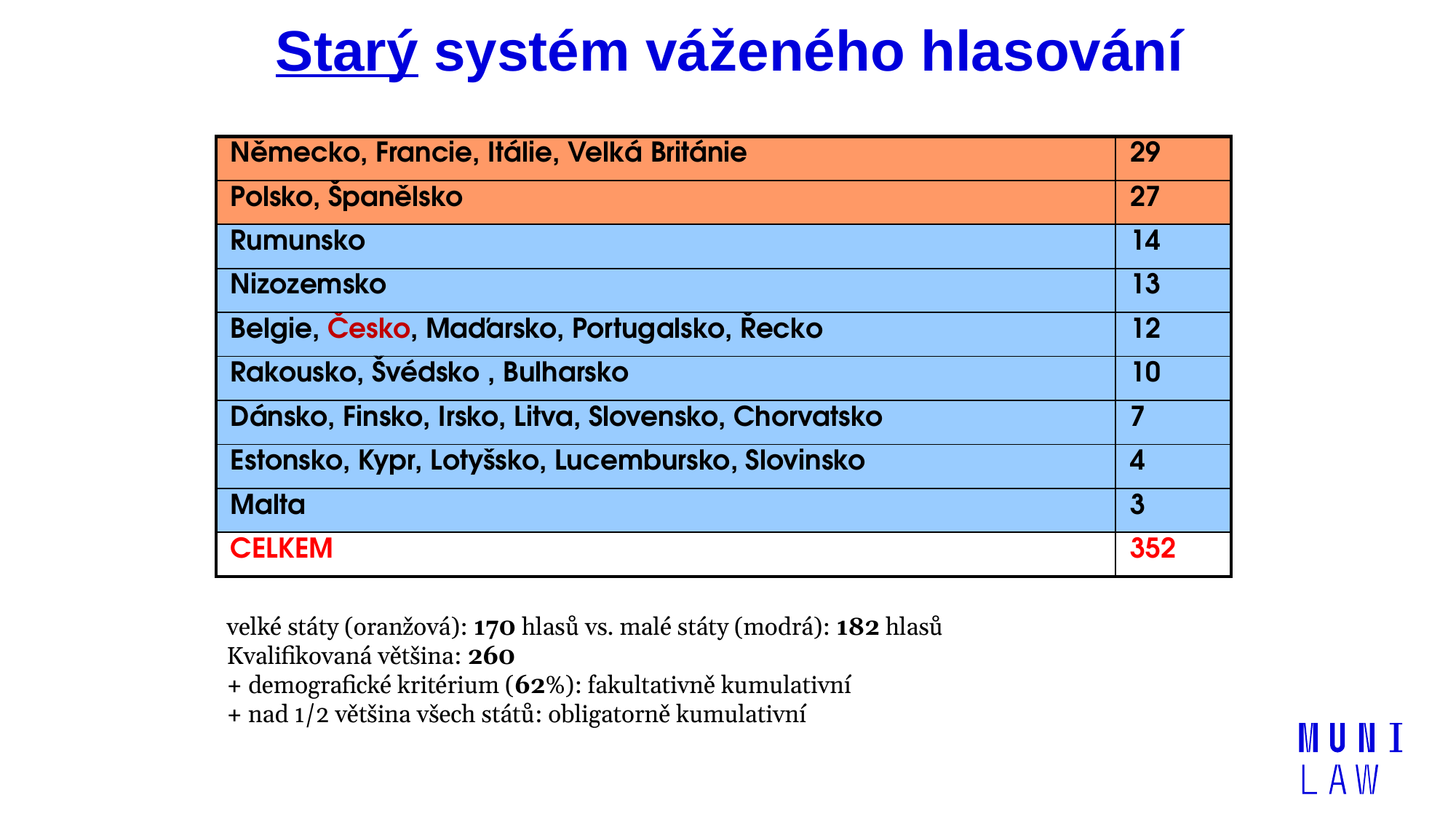

# Starý systém váženého hlasování
| Německo, Francie, Itálie, Velká Británie | 29 |
| --- | --- |
| Polsko, Španělsko | 27 |
| Rumunsko | 14 |
| Nizozemsko | 13 |
| Belgie, Česko, Maďarsko, Portugalsko, Řecko | 12 |
| Rakousko, Švédsko , Bulharsko | 10 |
| Dánsko, Finsko, Irsko, Litva, Slovensko, Chorvatsko | 7 |
| Estonsko, Kypr, Lotyšsko, Lucembursko, Slovinsko | 4 |
| Malta | 3 |
| CELKEM | 352 |
velké státy (oranžová): 170 hlasů vs. malé státy (modrá): 182 hlasů
Kvalifikovaná většina: 260
+ demografické kritérium (62%): fakultativně kumulativní
+ nad 1/2 většina všech států: obligatorně kumulativní